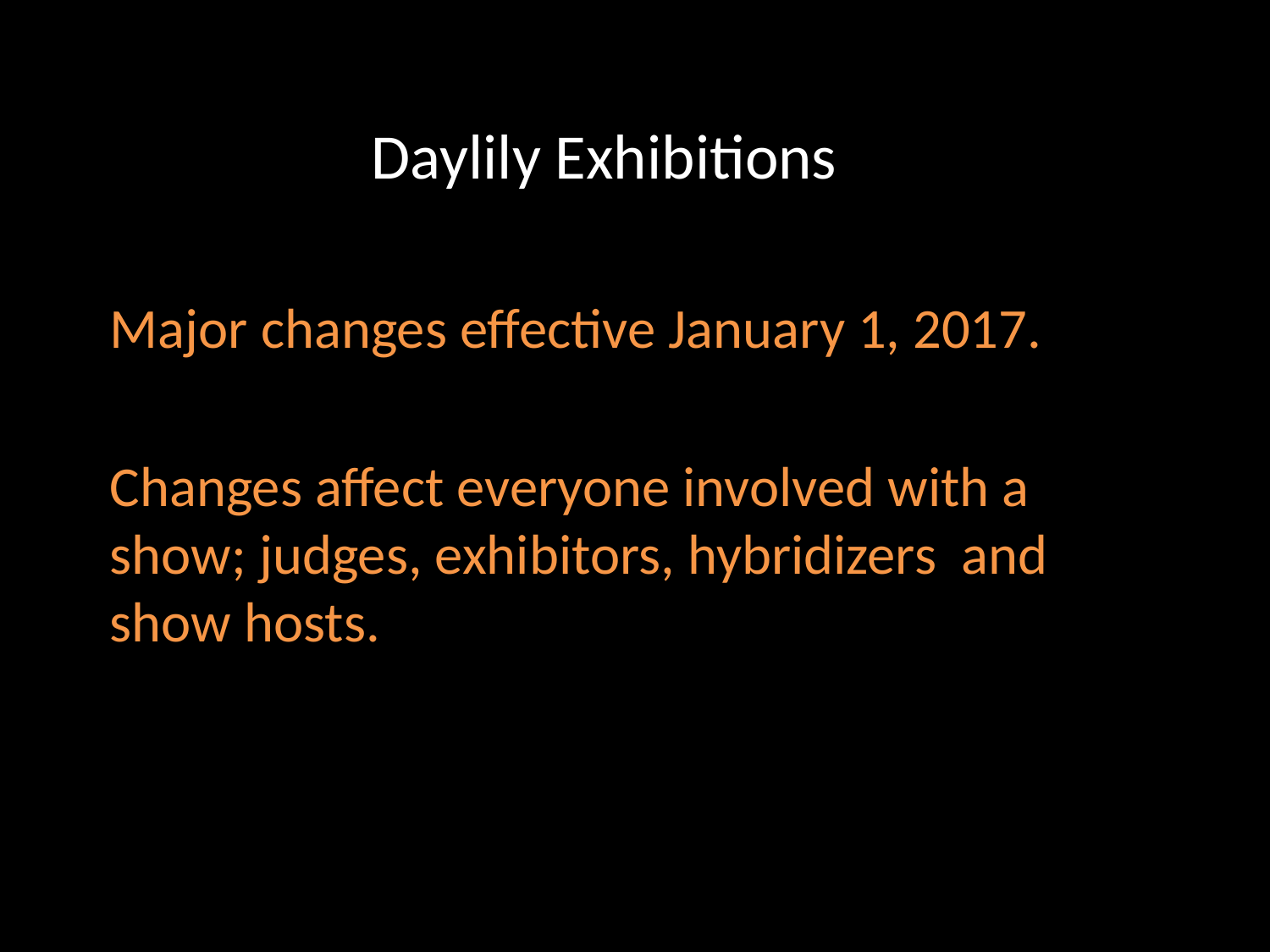

Daylily Exhibitions

Major changes effective January 1, 2017.

Changes affect everyone involved with a show; judges, exhibitors, hybridizers  and show hosts.